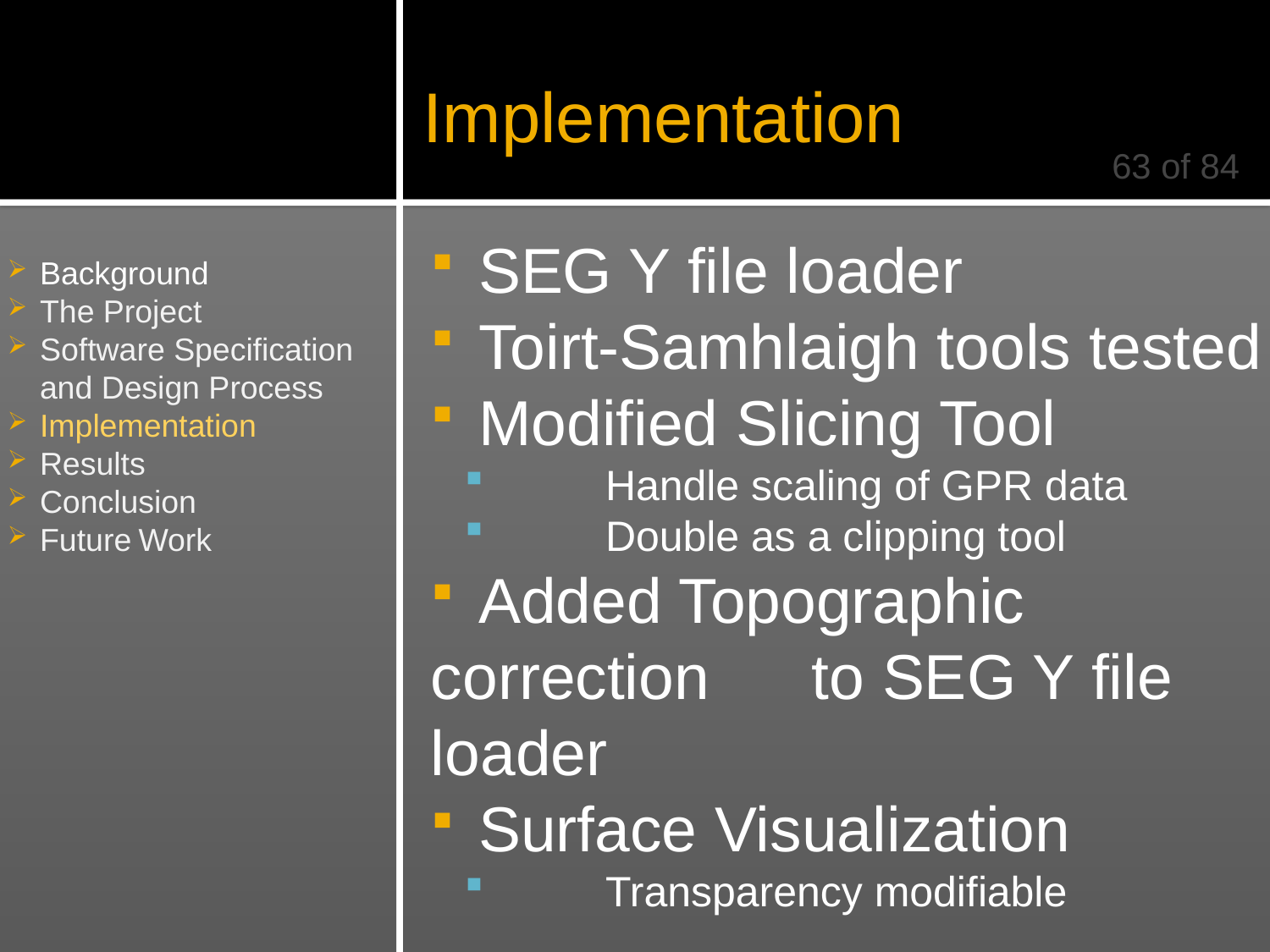

Implementation
#
63 of 84
	SEG Y file loader
	Toirt-Samhlaigh tools tested
	Modified Slicing Tool
	Handle scaling of GPR data
	Double as a clipping tool
	Added Topographic correction 	to SEG Y file loader
	Surface Visualization
	Transparency modifiable
	Background
	The Project
	Software Specification
	and Design Process
	Implementation
	Results
	Conclusion
	Future Work